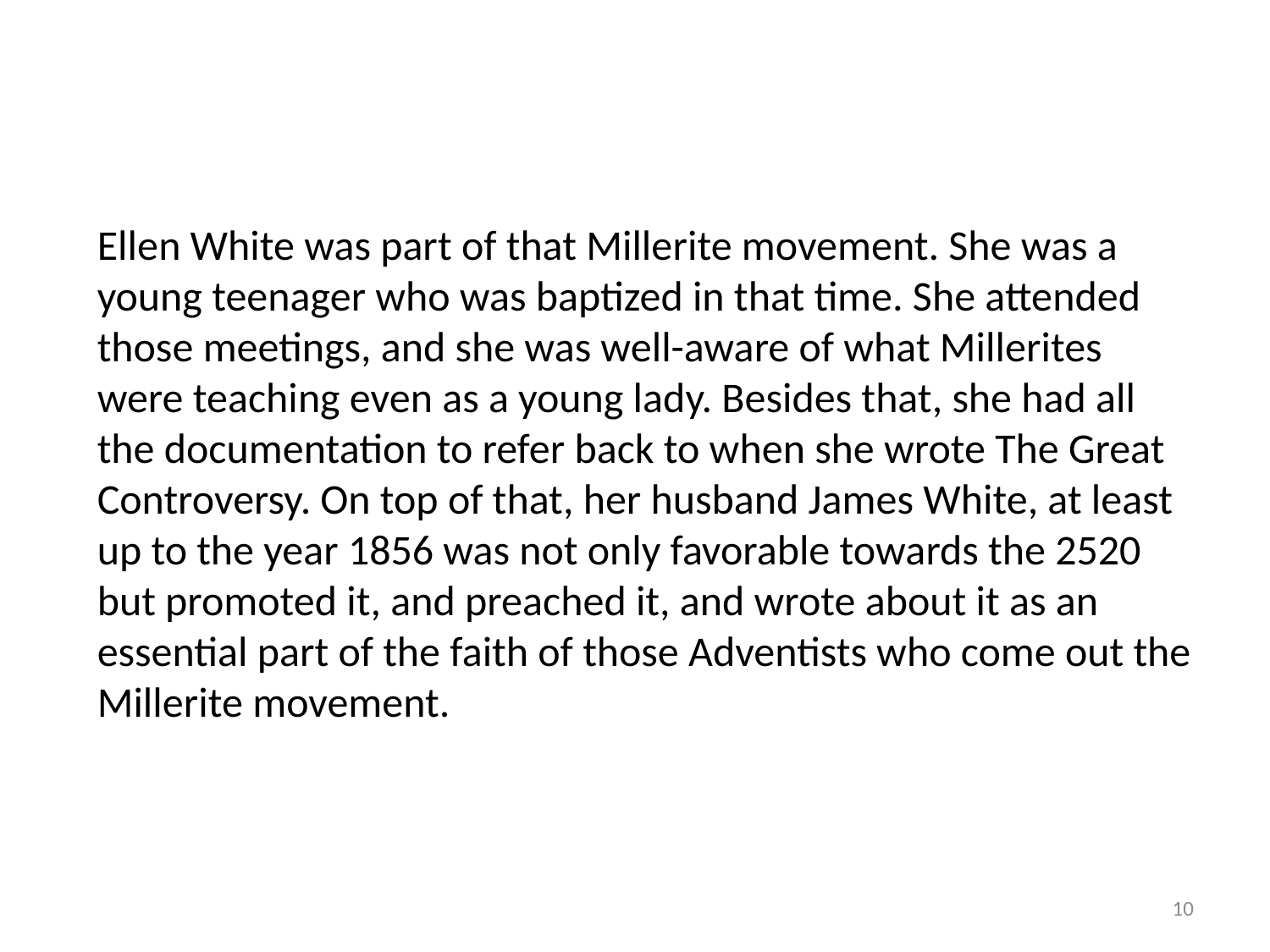

Ellen White was part of that Millerite movement. She was a young teenager who was baptized in that time. She attended those meetings, and she was well-aware of what Millerites were teaching even as a young lady. Besides that, she had all the documentation to refer back to when she wrote The Great Controversy. On top of that, her husband James White, at least up to the year 1856 was not only favorable towards the 2520 but promoted it, and preached it, and wrote about it as an essential part of the faith of those Adventists who come out the Millerite movement.

10